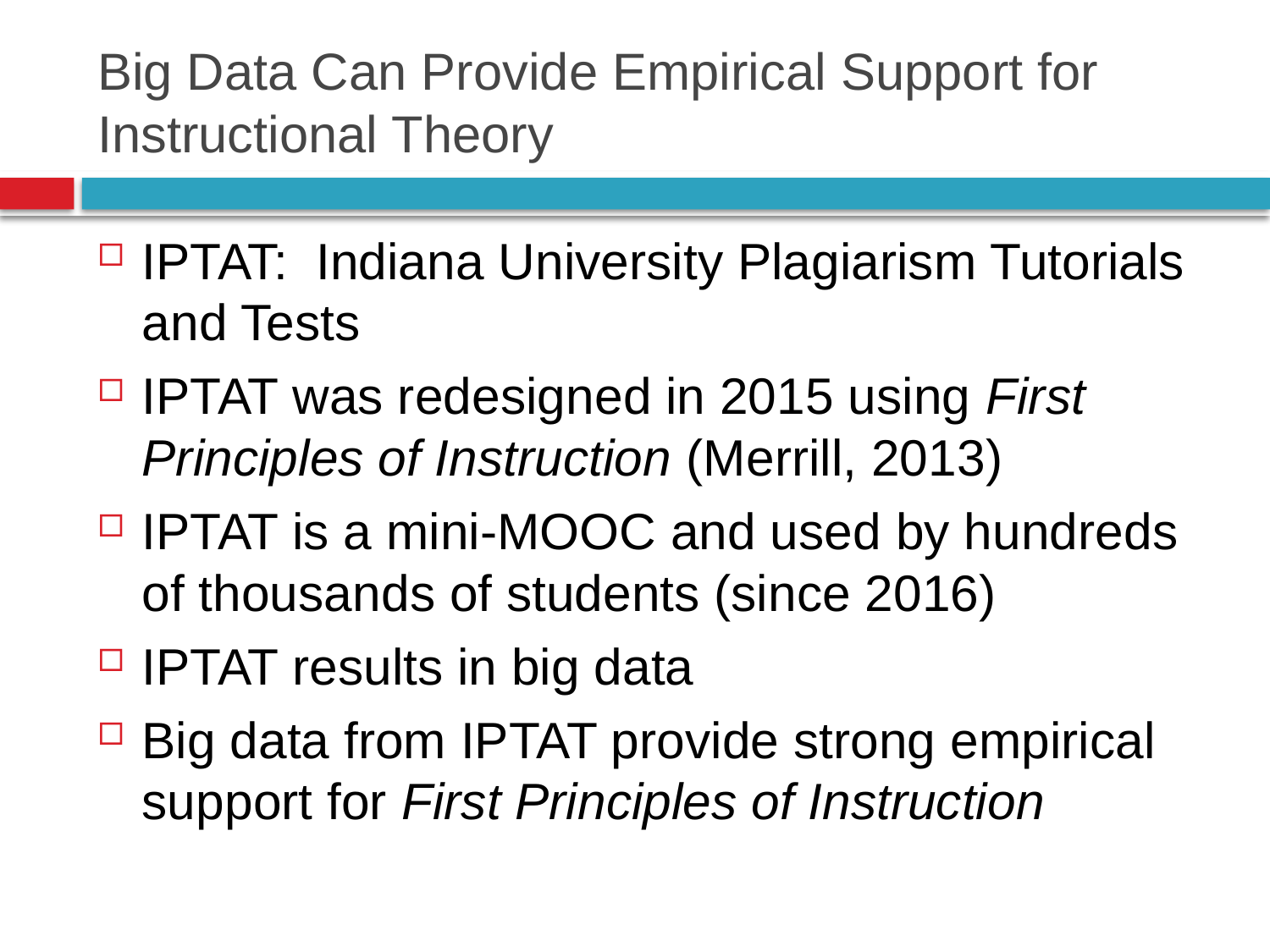

# Big Data Can Provide Empirical Support for Instructional Theory
IPTAT:  Indiana University Plagiarism Tutorials and Tests
IPTAT was redesigned in 2015 using First Principles of Instruction (Merrill, 2013)
IPTAT is a mini-MOOC and used by hundreds of thousands of students (since 2016)
IPTAT results in big data
Big data from IPTAT provide strong empirical support for First Principles of Instruction